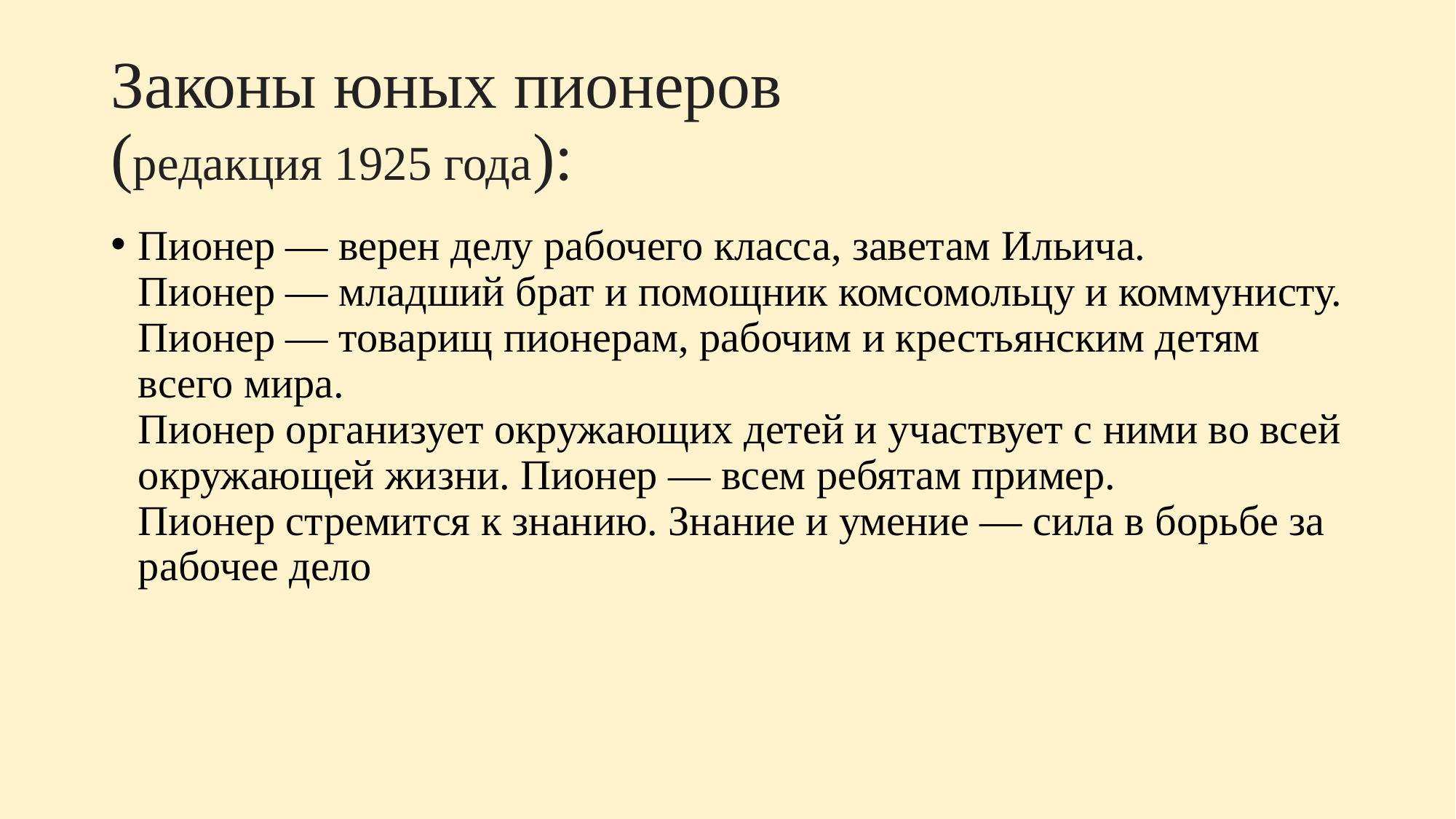

# Законы юных пионеров (редакция 1925 года):
Пионер — верен делу рабочего класса, заветам Ильича.
Пионер — младший брат и помощник комсомольцу и коммунисту.
Пионер — товарищ пионерам, рабочим и крестьянским детям всего мира.
Пионер организует окружающих детей и участвует с ними во всей окружающей жизни. Пионер — всем ребятам пример.
Пионер стремится к знанию. Знание и умение — сила в борьбе за рабочее дело